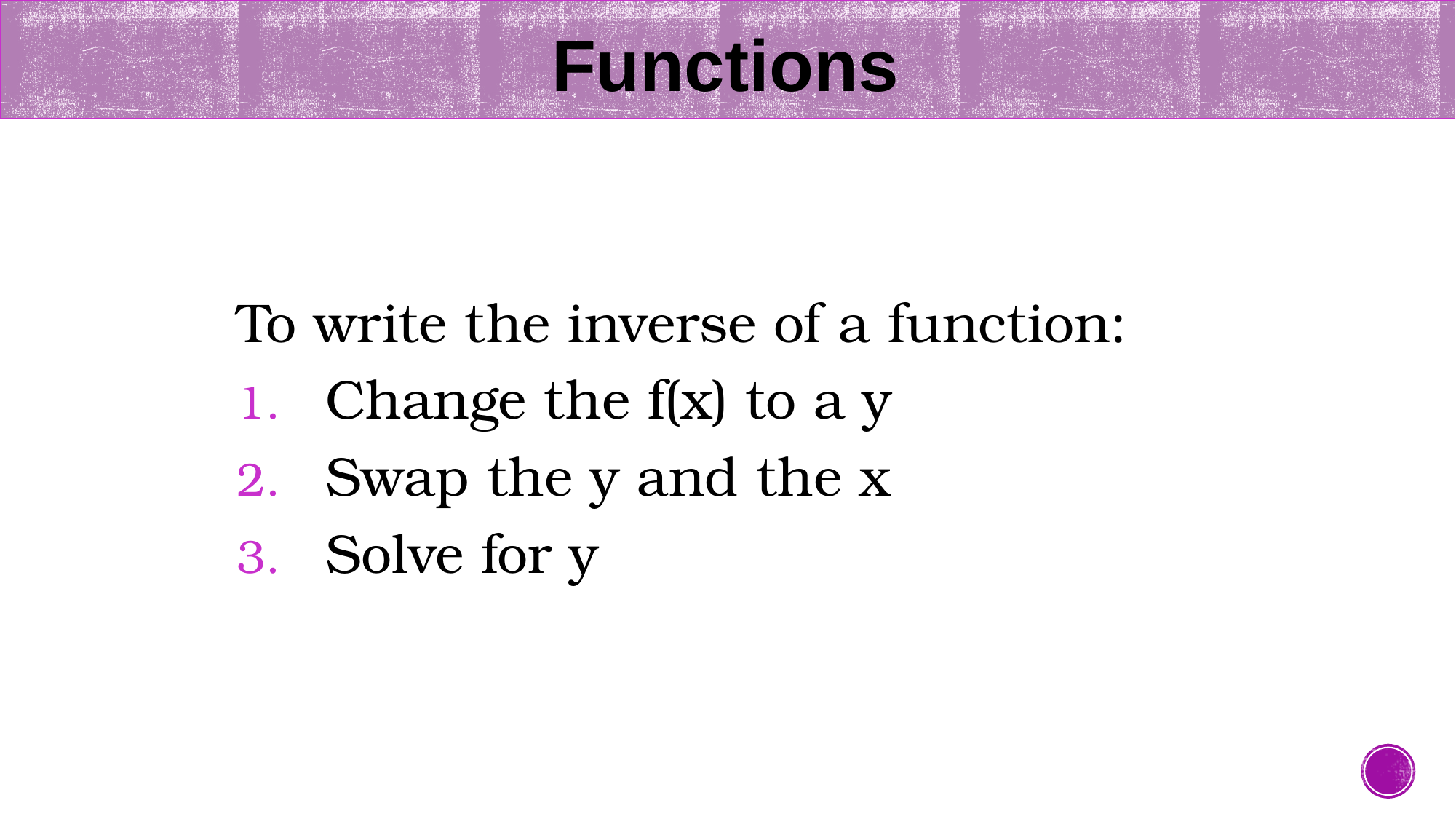

# Functions
To write the inverse of a function:
Change the f(x) to a y
Swap the y and the x
Solve for y